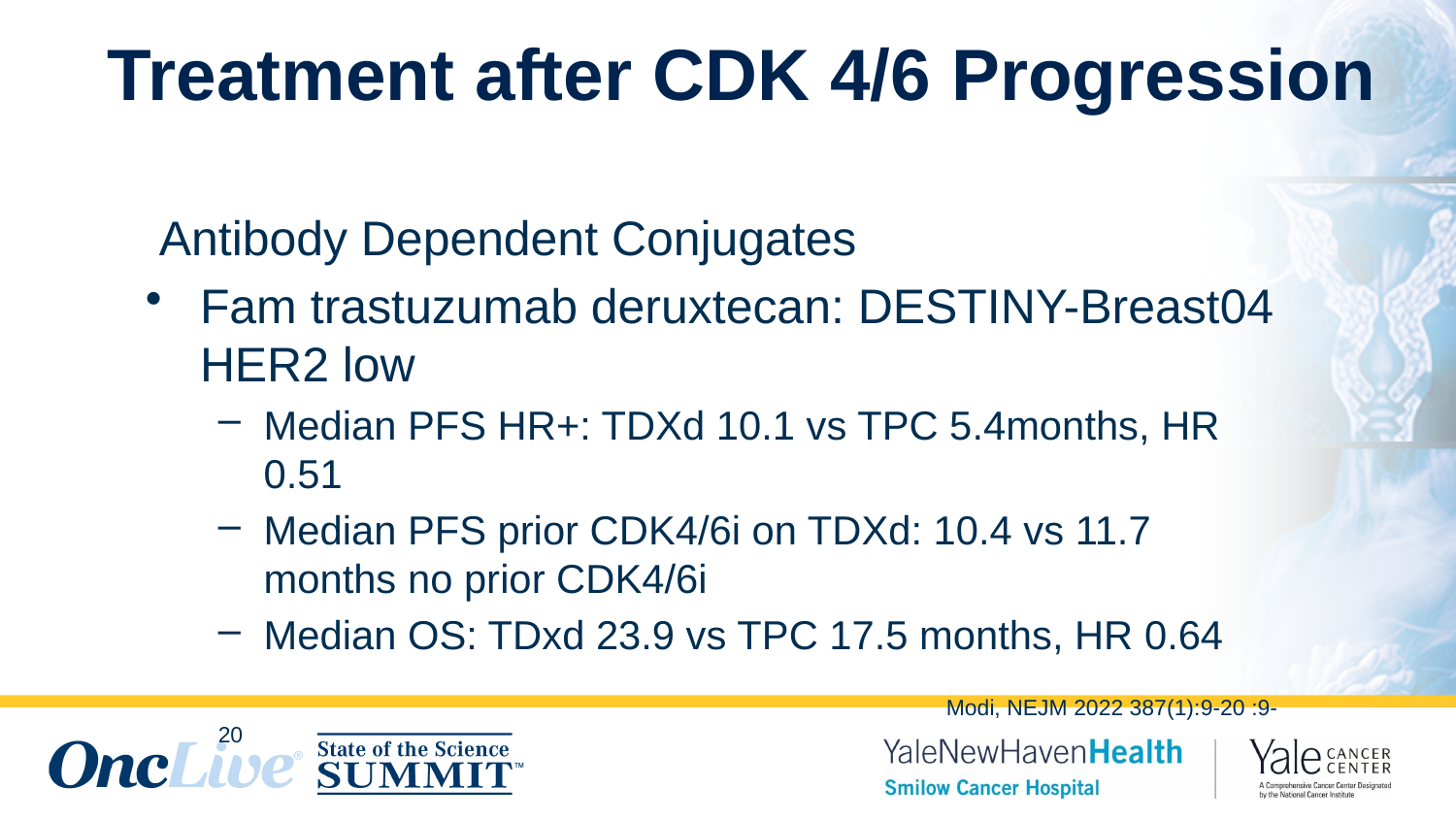

# Treatment after CDK 4/6 Progression
 Antibody Dependent Conjugates
Fam trastuzumab deruxtecan: DESTINY-Breast04 HER2 low
Median PFS HR+: TDXd 10.1 vs TPC 5.4months, HR 0.51
Median PFS prior CDK4/6i on TDXd: 10.4 vs 11.7 months no prior CDK4/6i
Median OS: TDxd 23.9 vs TPC 17.5 months, HR 0.64

					Modi, NEJM 2022 387(1):9-20 :9-20